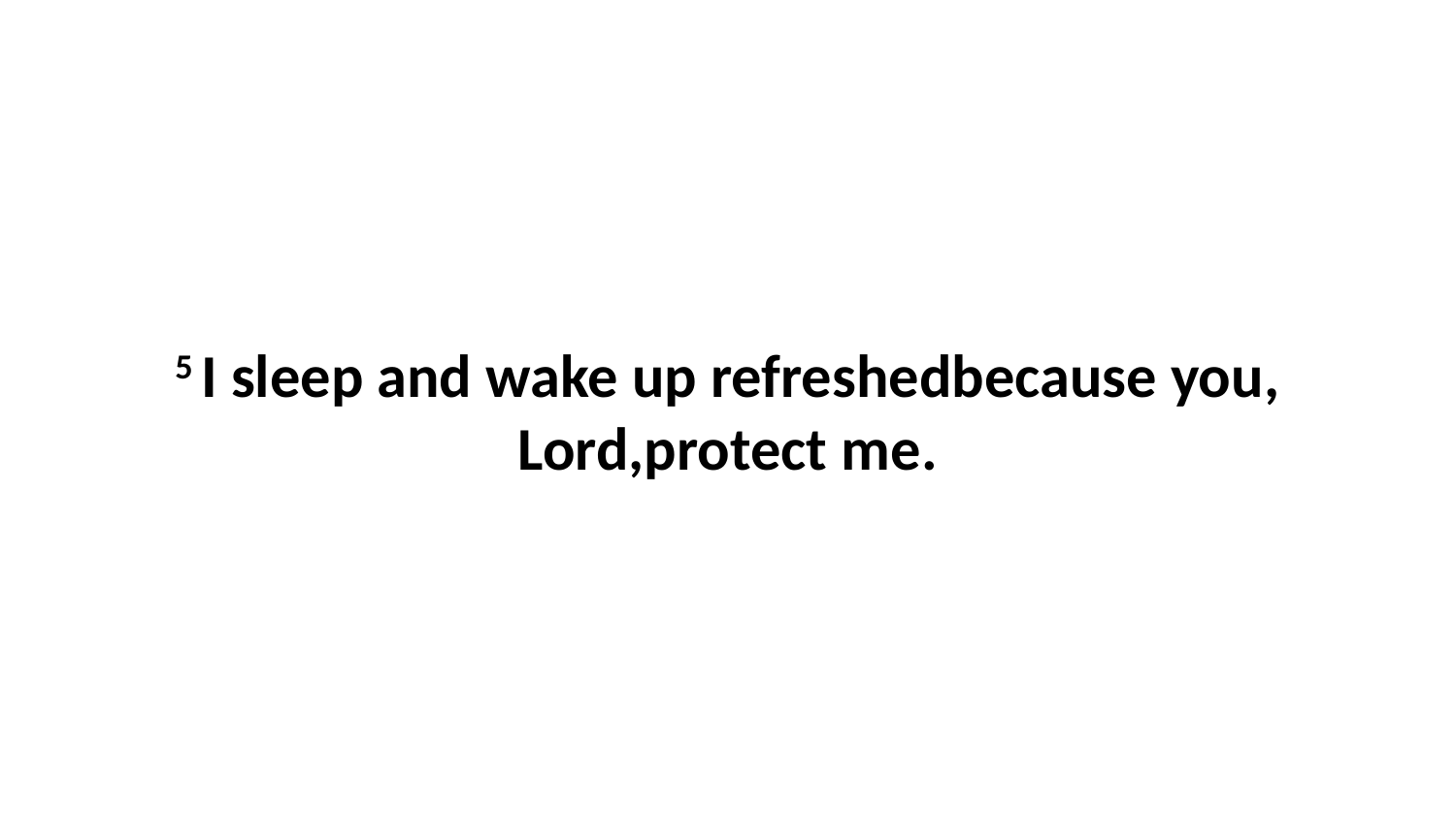

5 I sleep and wake up refreshedbecause you, Lord,protect me.